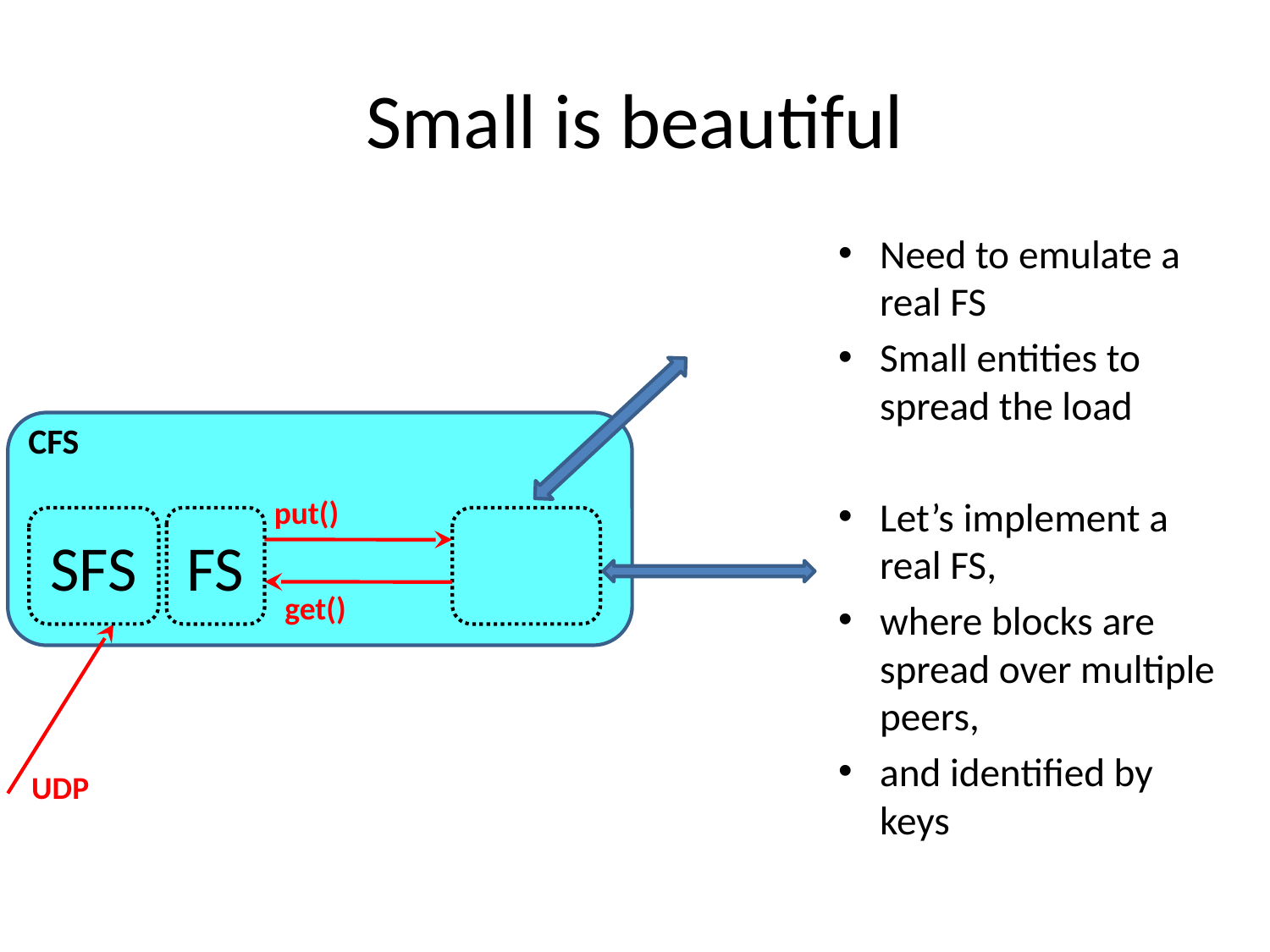

# Small is beautiful
Need to emulate a real FS
Small entities to spread the load

Let’s implement a real FS,
where blocks are spread over multiple peers,
and identified by keys

CFS

put()
SFS
FS

get()
UDP